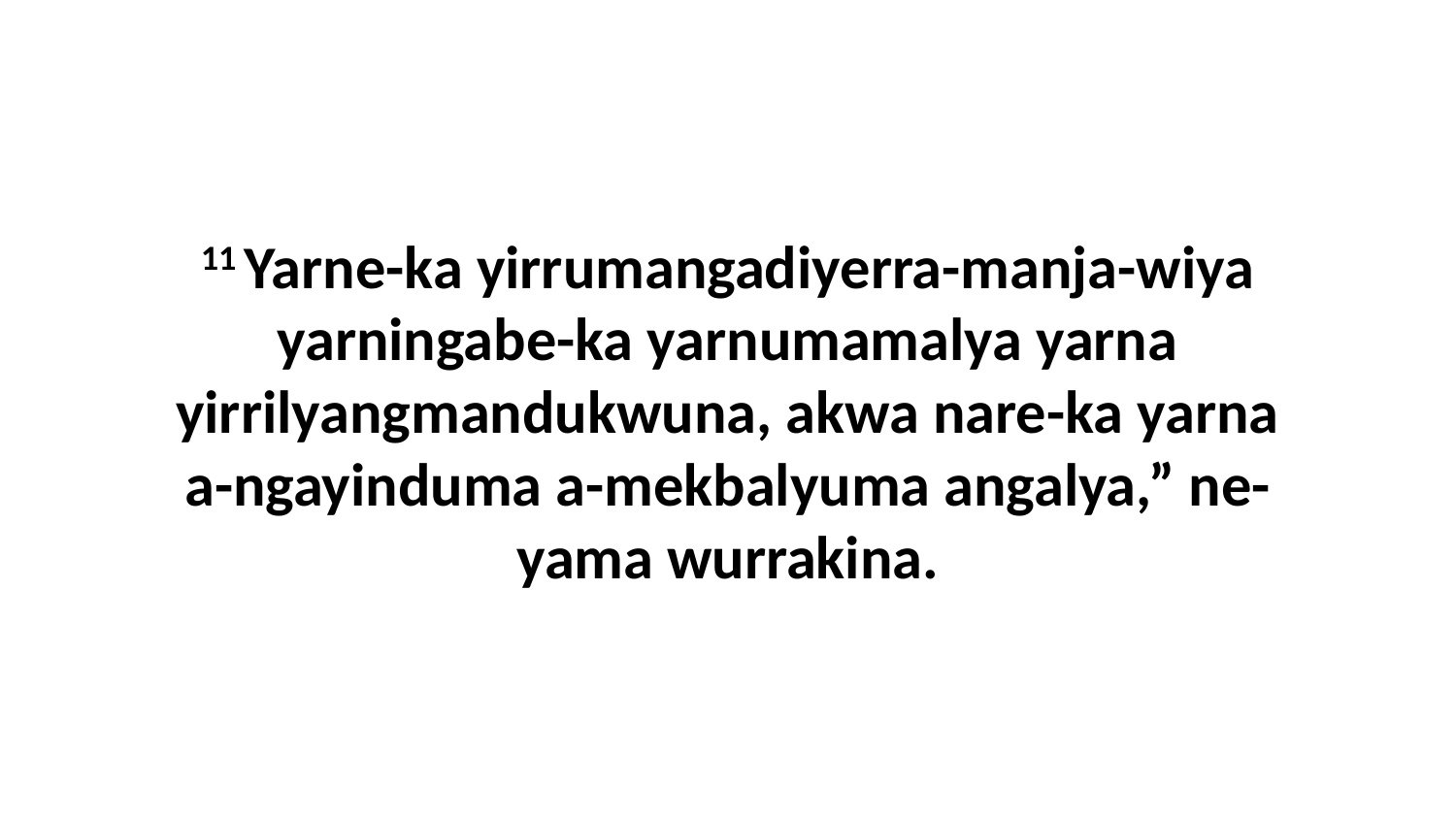

11 Yarne-ka yirrumangadiyerra-manja-wiya yarningabe-ka yarnumamalya yarna yirrilyangmandukwuna, akwa nare-ka yarna a-ngayinduma a-mekbalyuma angalya,” ne-yama wurrakina.